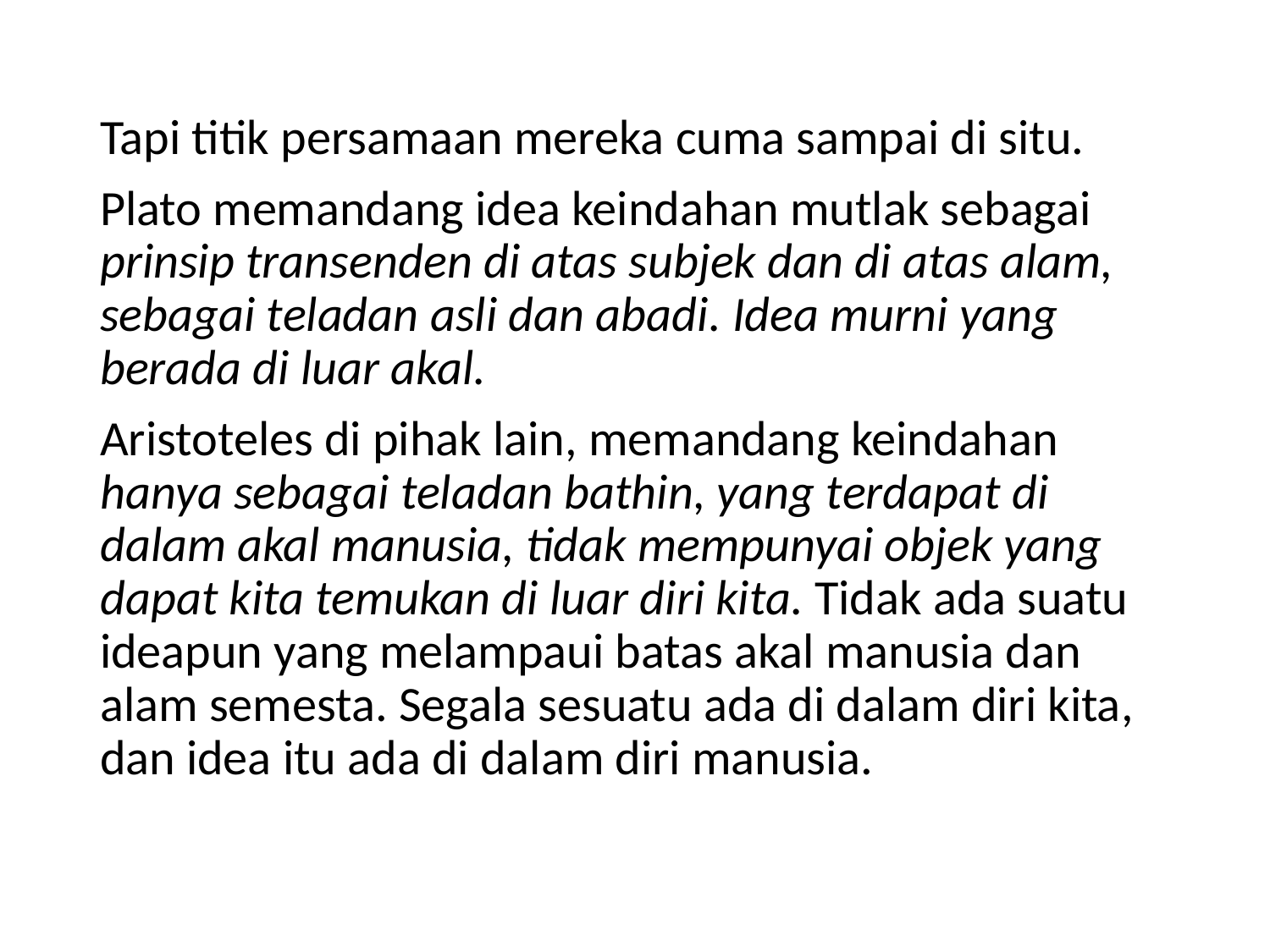

Tapi titik persamaan mereka cuma sampai di situ.
Plato memandang idea keindahan mutlak sebagai prinsip transenden di atas subjek dan di atas alam, sebagai teladan asli dan abadi. Idea murni yang berada di luar akal.
Aristoteles di pihak lain, memandang keindahan hanya sebagai teladan bathin, yang terdapat di dalam akal manusia, tidak mempunyai objek yang dapat kita temukan di luar diri kita. Tidak ada suatu ideapun yang melampaui batas akal manusia dan alam semesta. Segala sesuatu ada di dalam diri kita, dan idea itu ada di dalam diri manusia.